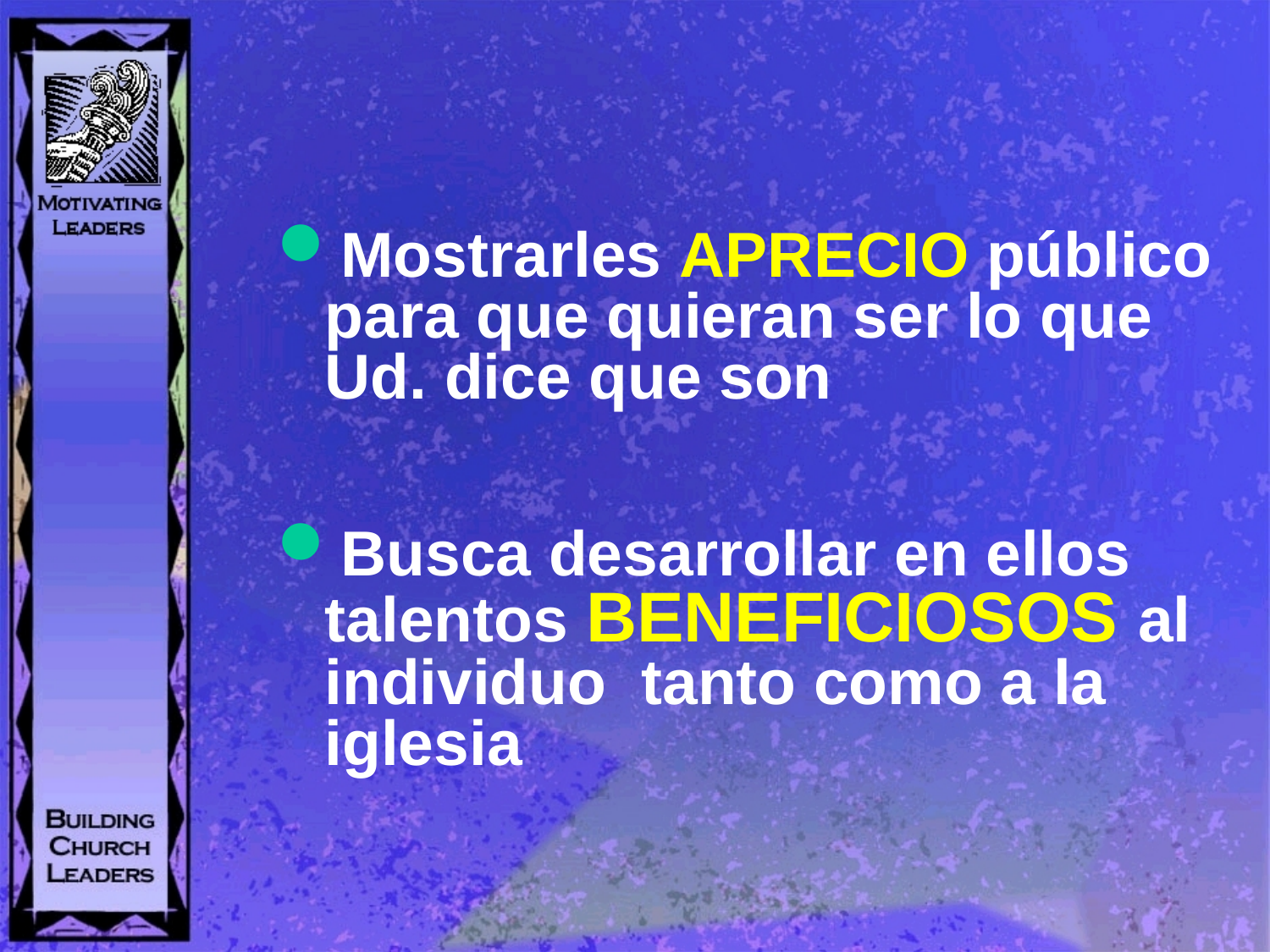

#
Mostrarles APRECIO público para que quieran ser lo que Ud. dice que son

Busca desarrollar en ellos talentos BENEFICIOSOS al individuo  tanto como a la iglesia